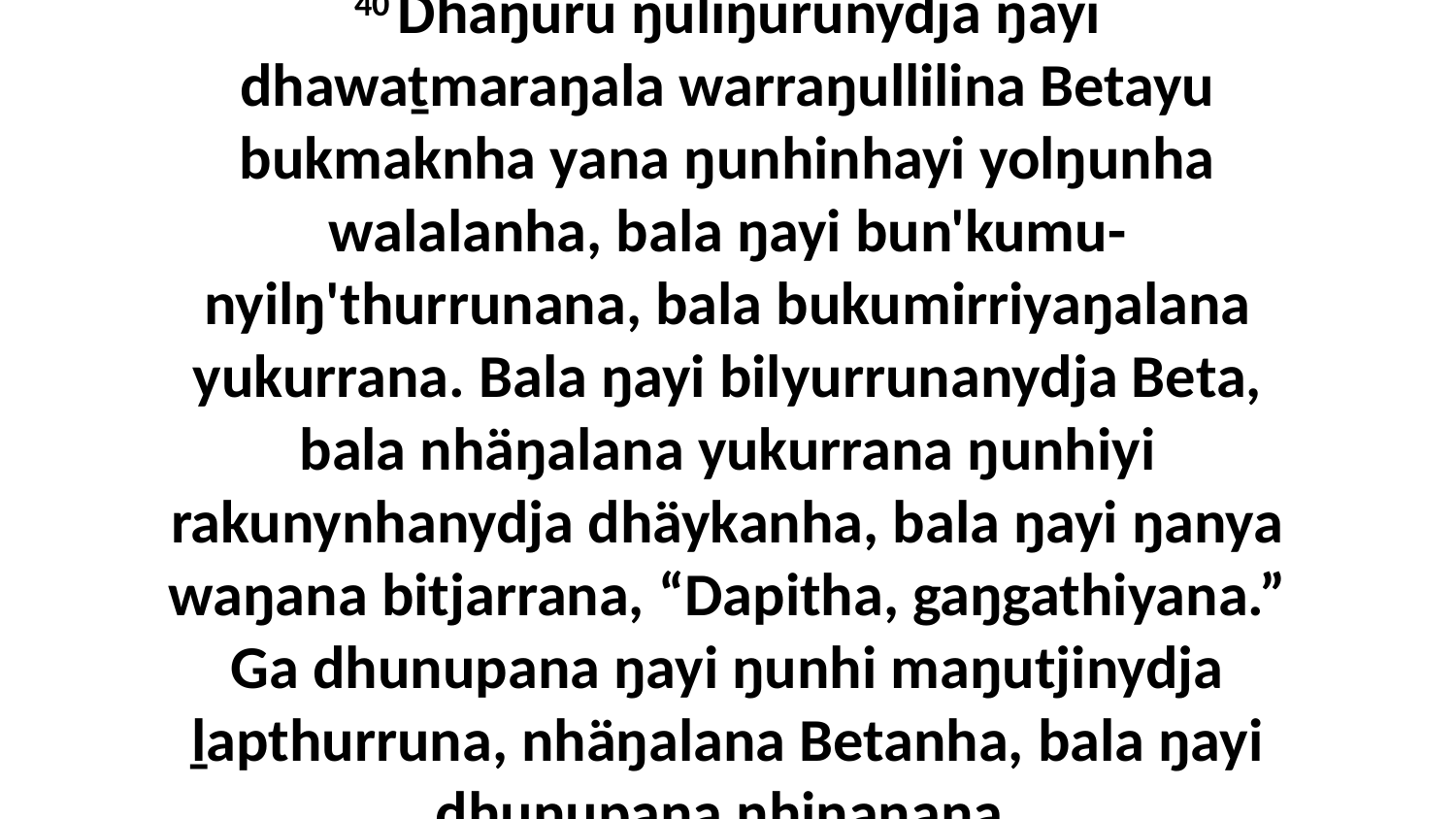

40 Dhäŋuru ŋuliŋurunydja ŋayi dhawaṯmaraŋala warraŋullilina Betayu bukmaknha yana ŋunhinhayi yolŋunha walalanha, bala ŋayi bun'kumu-nyilŋ'thurrunana, bala bukumirriyaŋalana yukurrana. Bala ŋayi bilyurrunanydja Beta, bala nhäŋalana yukurrana ŋunhiyi rakunynhanydja dhäykanha, bala ŋayi ŋanya waŋana bitjarrana, “Dapitha, gaŋgathiyana.” Ga dhunupana ŋayi ŋunhi maŋutjinydja ḻapthurruna, nhäŋalana Betanha, bala ŋayi dhunupana nhinanana.